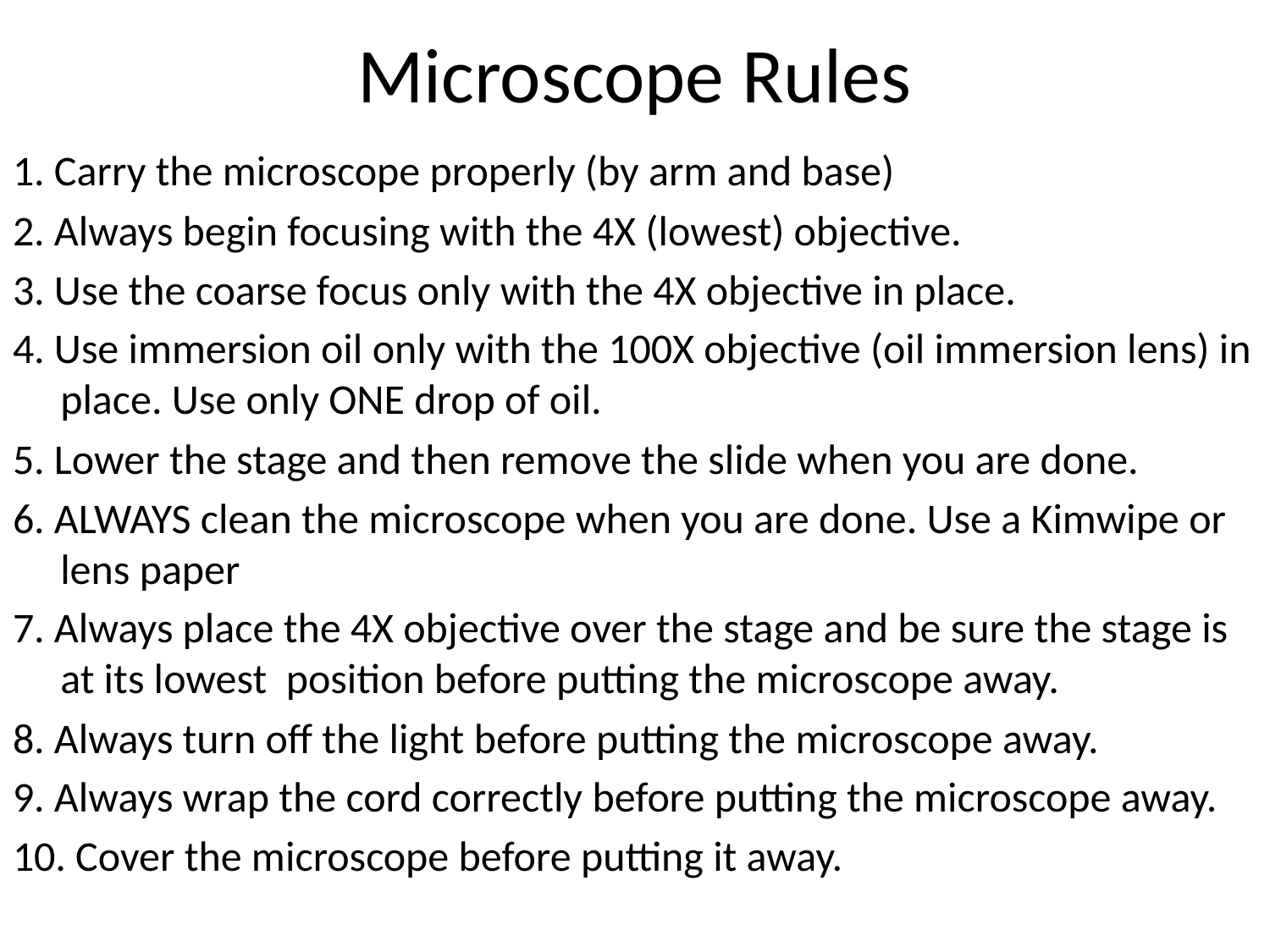

# Microscope Rules
1. Carry the microscope properly (by arm and base)
2. Always begin focusing with the 4X (lowest) objective.
3. Use the coarse focus only with the 4X objective in place.
4. Use immersion oil only with the 100X objective (oil immersion lens) in place. Use only ONE drop of oil.
5. Lower the stage and then remove the slide when you are done.
6. ALWAYS clean the microscope when you are done. Use a Kimwipe or lens paper
7. Always place the 4X objective over the stage and be sure the stage is at its lowest  position before putting the microscope away.
8. Always turn off the light before putting the microscope away.
9. Always wrap the cord correctly before putting the microscope away.
10. Cover the microscope before putting it away.